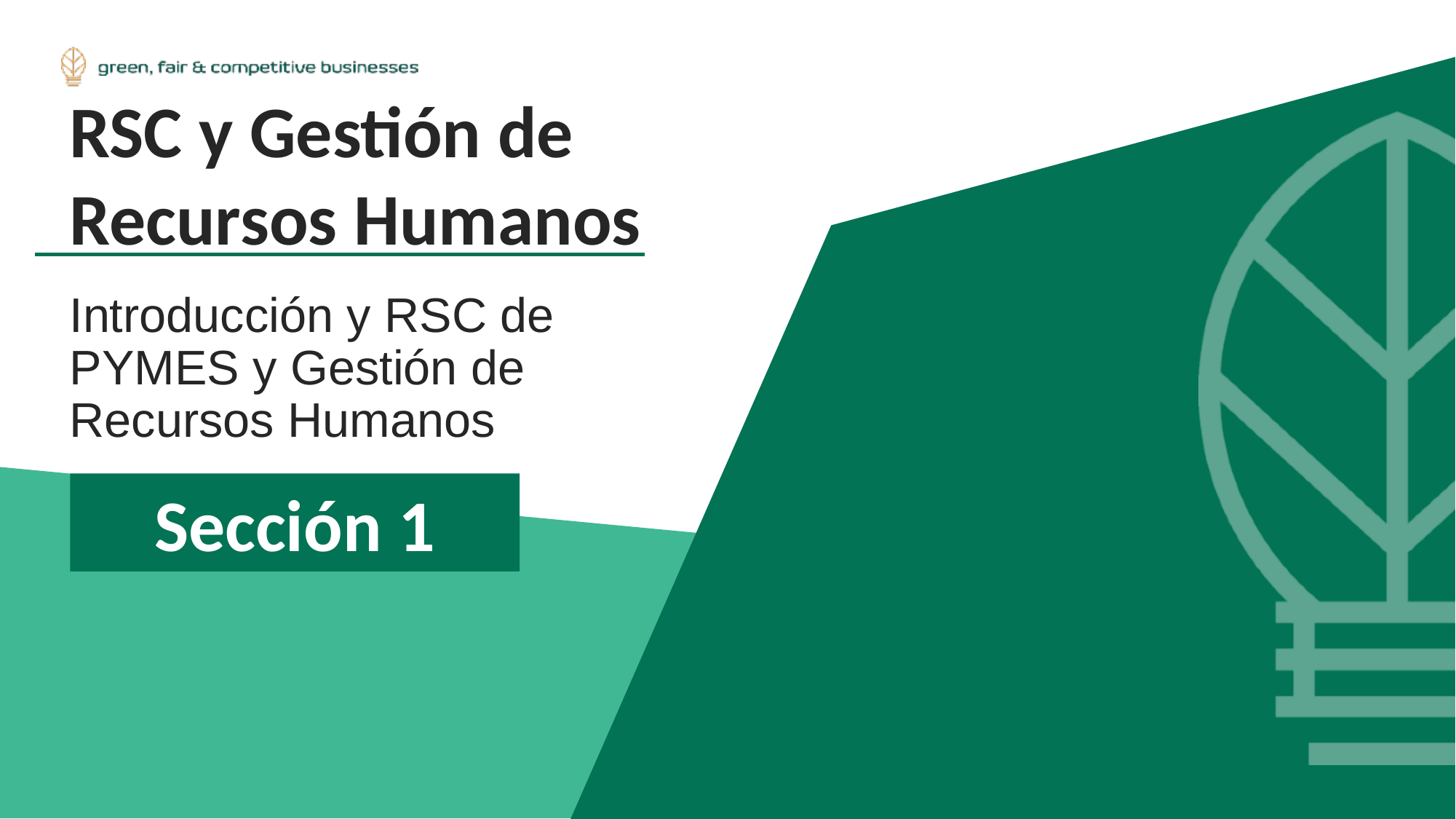

RSC y Gestión de Recursos Humanos
Introducción y RSC de PYMES y Gestión de Recursos Humanos
Sección 1